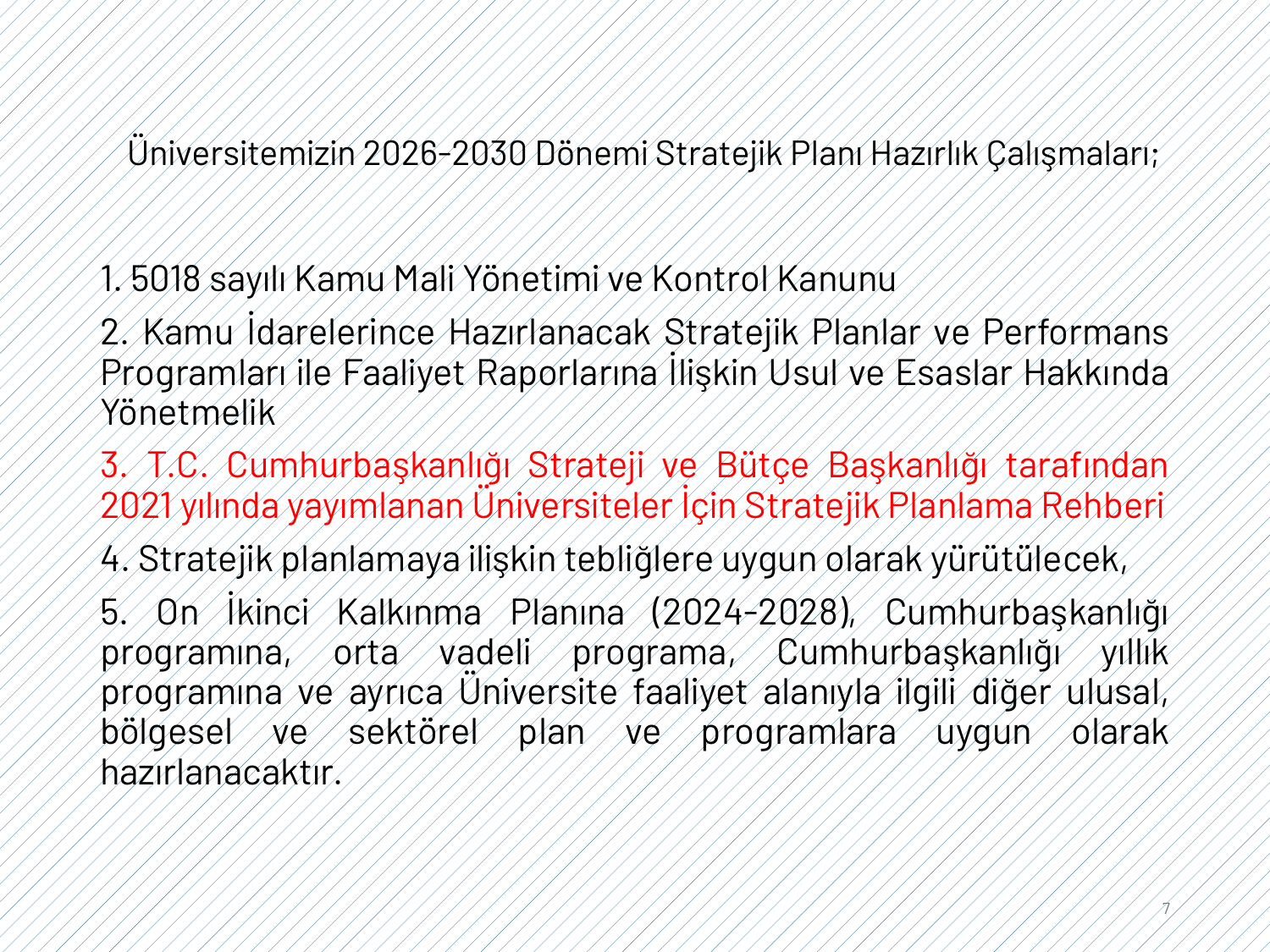

# Üniversitemizin 2026-2030 Dönemi Stratejik Planı Hazırlık Çalışmaları;
1. 5018 sayılı Kamu Mali Yönetimi ve Kontrol Kanunu
2. Kamu İdarelerince Hazırlanacak Stratejik Planlar ve Performans Programları ile Faaliyet Raporlarına İlişkin Usul ve Esaslar Hakkında Yönetmelik
3. T.C. Cumhurbaşkanlığı Strateji ve Bütçe Başkanlığı tarafından 2021 yılında yayımlanan Üniversiteler İçin Stratejik Planlama Rehberi
4. Stratejik planlamaya ilişkin tebliğlere uygun olarak yürütülecek,
5. On İkinci Kalkınma Planına (2024-2028), Cumhurbaşkanlığı programına, orta vadeli programa, Cumhurbaşkanlığı yıllık programına ve ayrıca Üniversite faaliyet alanıyla ilgili diğer ulusal, bölgesel ve sektörel plan ve programlara uygun olarak hazırlanacaktır.
7